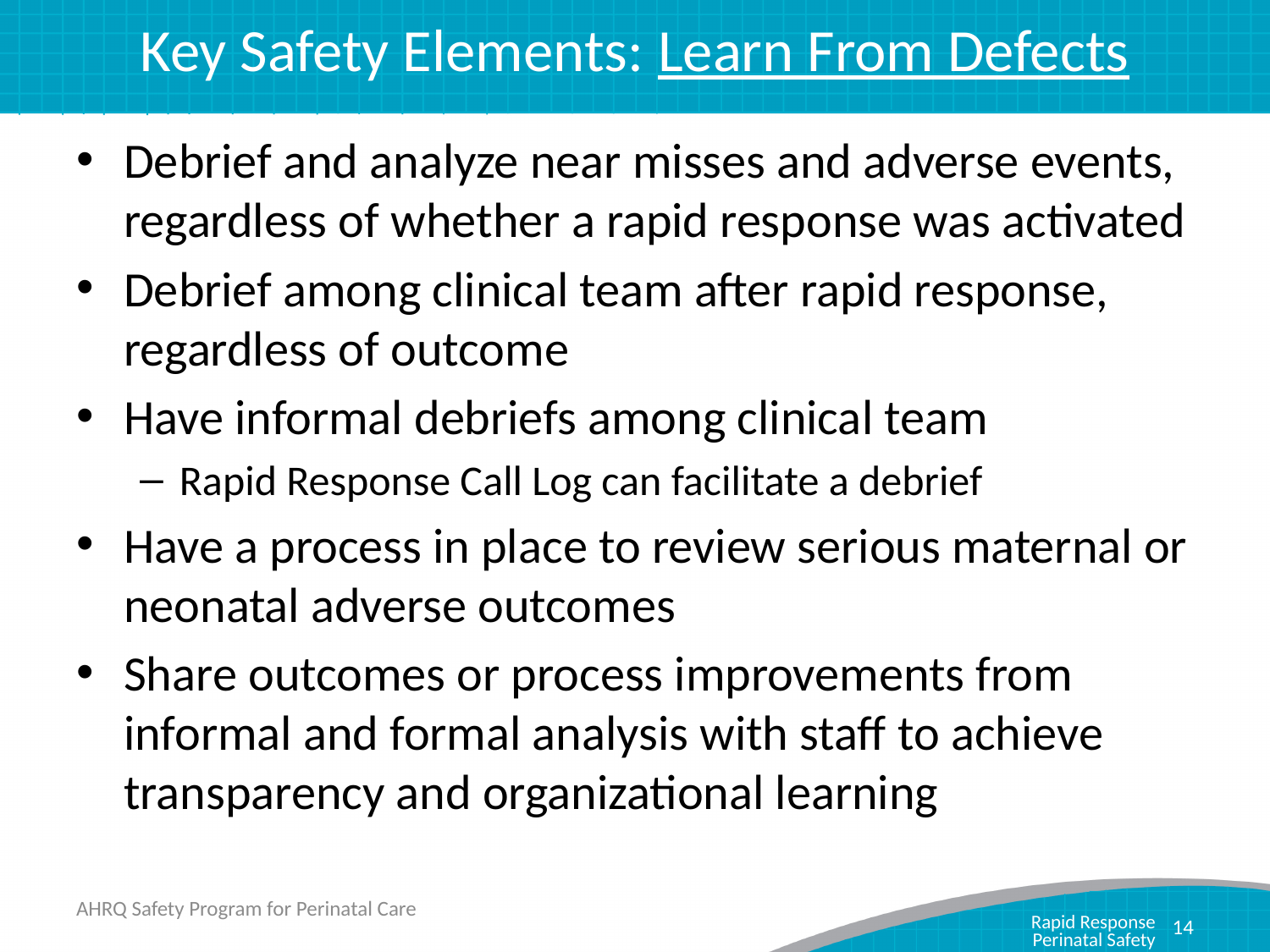

# Key Safety Elements: Learn From Defects
Debrief and analyze near misses and adverse events, regardless of whether a rapid response was activated
Debrief among clinical team after rapid response, regardless of outcome
Have informal debriefs among clinical team
Rapid Response Call Log can facilitate a debrief
Have a process in place to review serious maternal or neonatal adverse outcomes
Share outcomes or process improvements from informal and formal analysis with staff to achieve transparency and organizational learning
AHRQ Safety Program for Perinatal Care
14